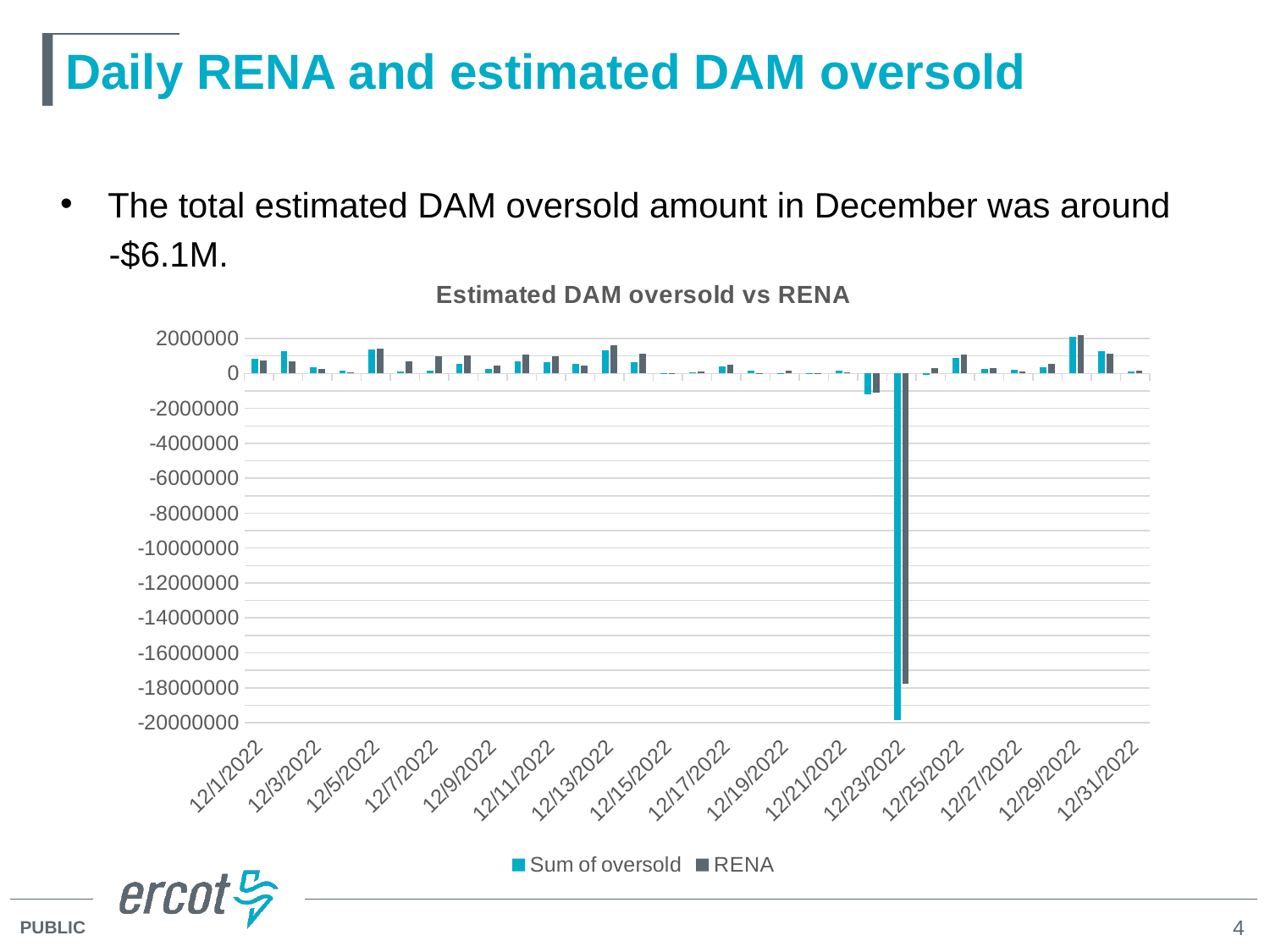

# Daily RENA and estimated DAM oversold
The total estimated DAM oversold amount in December was around
     -$6.1M.

### Chart: Estimated DAM oversold vs RENA

| Category |  |  |
|---|---|---|
| 44896 | 838074.28267427 | 734166.43 |
| 44897 | 1263412.07112187 | 699200.25 |
| 44898 | 352632.130627984 | 278337.67 |
| 44899 | 166571.873350741 | 79058.88 |
| 44900 | 1375371.76817815 | 1414672.16 |
| 44901 | 116125.225052561 | 670833.39 |
| 44902 | 170482.8474421 | 994279.54 |
| 44903 | 568943.66052368 | 1051067.08 |
| 44904 | 267446.489527302 | 472528.39 |
| 44905 | 713941.449476099 | 1084059.61 |
| 44906 | 655869.2876591 | 969963.52 |
| 44907 | 572384.625016821 | 475575.77 |
| 44908 | 1344603.88727847 | 1601684.36 |
| 44909 | 649169.344762991 | 1118153.66 |
| 44910 | -31875.65243728 | -18031.4 |
| 44911 | 66664.52382841 | 116388.59 |
| 44912 | 415232.331328967 | 481967.34 |
| 44913 | 164813.53569955 | -25663.98 |
| 44914 | -6180.51222776999 | 174746.5 |
| 44915 | 28289.17554495 | 36067.15 |
| 44916 | 156513.142895672 | 87395.6 |
| 44917 | -1187807.03508286 | -1107739.15 |
| 44918 | -19830572.8599263 | -17793750.05 |
| 44919 | -69157.8686978 | 321535.93 |
| 44920 | 895045.7150163 | 1086070.79 |
| 44921 | 235659.642252999 | 326776.0 |
| 44922 | 192086.841841656 | 94041.76 |
| 44923 | 370975.604091396 | 563961.97 |
| 44924 | 2084269.65767695 | 2217563.48 |
| 44925 | 1270916.64331852 | 1134462.08 |
| 44926 | 113637.755887412 | 181427.7 |